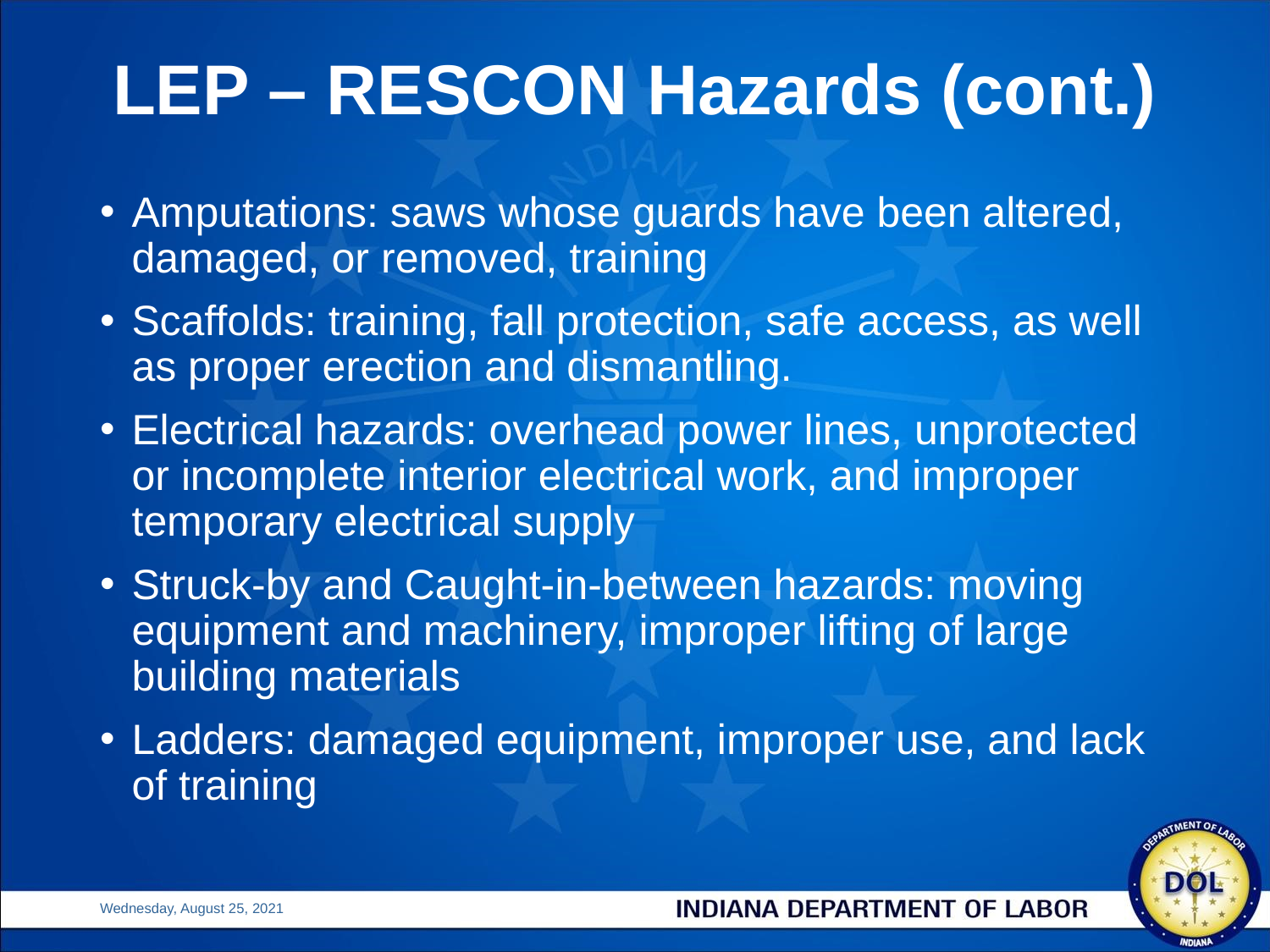

# LEP – RESCON Hazards (cont.)
Amputations: saws whose guards have been altered, damaged, or removed, training
Scaffolds: training, fall protection, safe access, as well as proper erection and dismantling.
Electrical hazards: overhead power lines, unprotected or incomplete interior electrical work, and improper temporary electrical supply
Struck-by and Caught-in-between hazards: moving equipment and machinery, improper lifting of large building materials
Ladders: damaged equipment, improper use, and lack of training
Wednesday, August 25, 2021